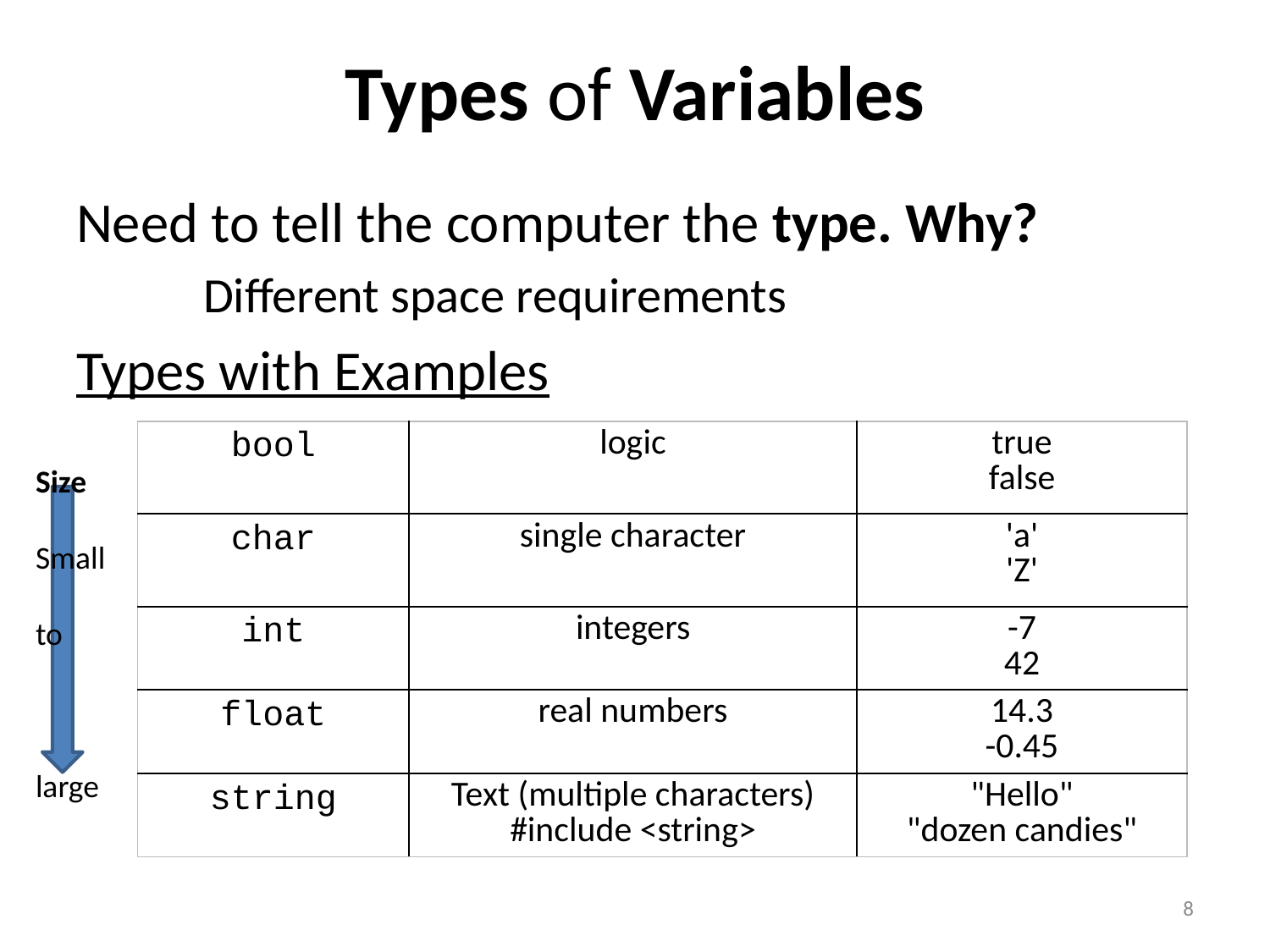

# Types of Variables
Need to tell the computer the type. Why?
	Different space requirements
Types with Examples

| bool | logic | true false |
| --- | --- | --- |
| char | single character | 'a' 'Z' |
| int | integers | -7 42 |
| float | real numbers | 14.3 -0.45 |
| string | Text (multiple characters) #include <string> | "Hello" "dozen candies" |
Size

Small

to

large

8